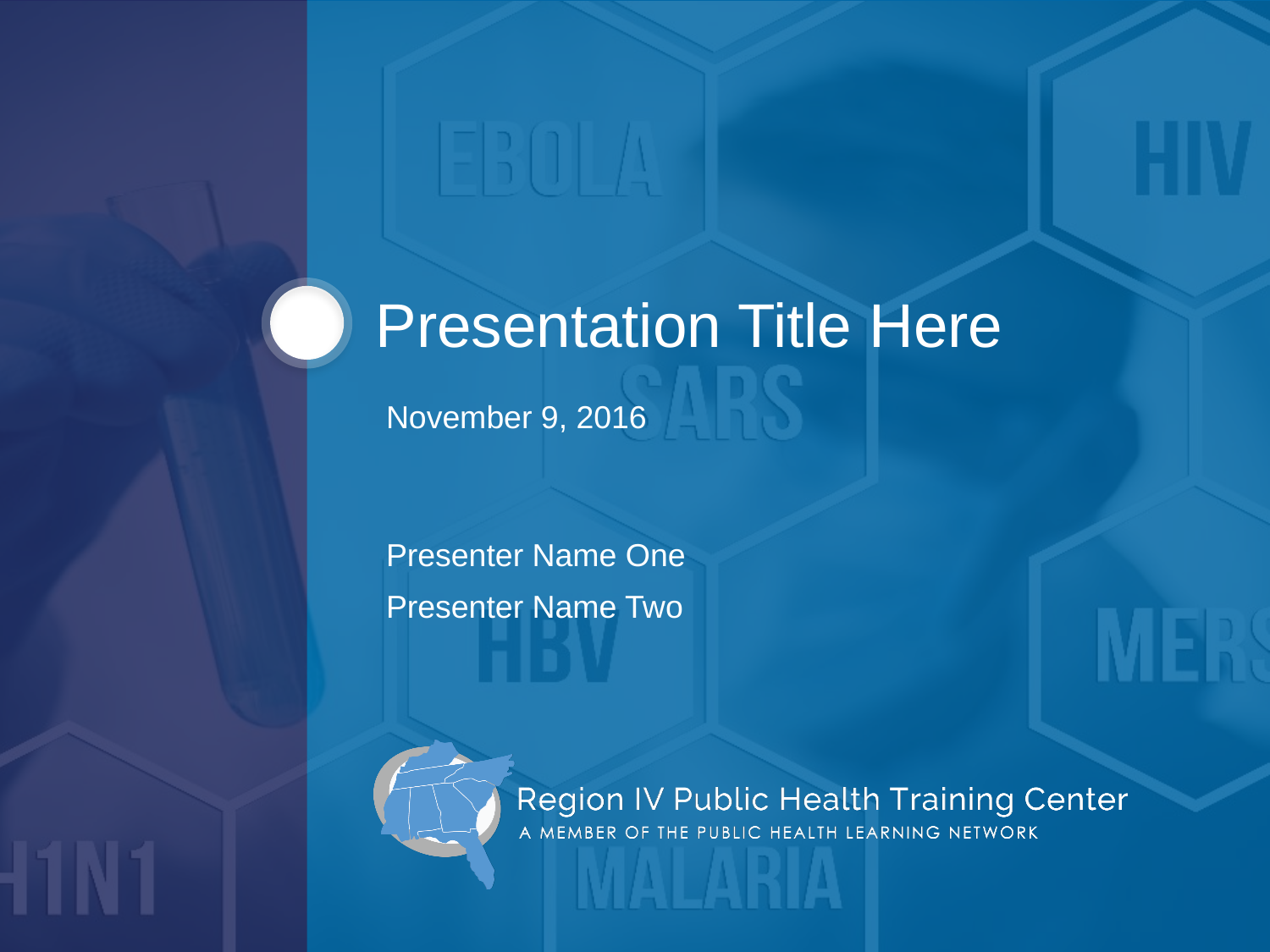

Presentation Title Here
November 9, 2016
Presenter Name One
Presenter Name Two